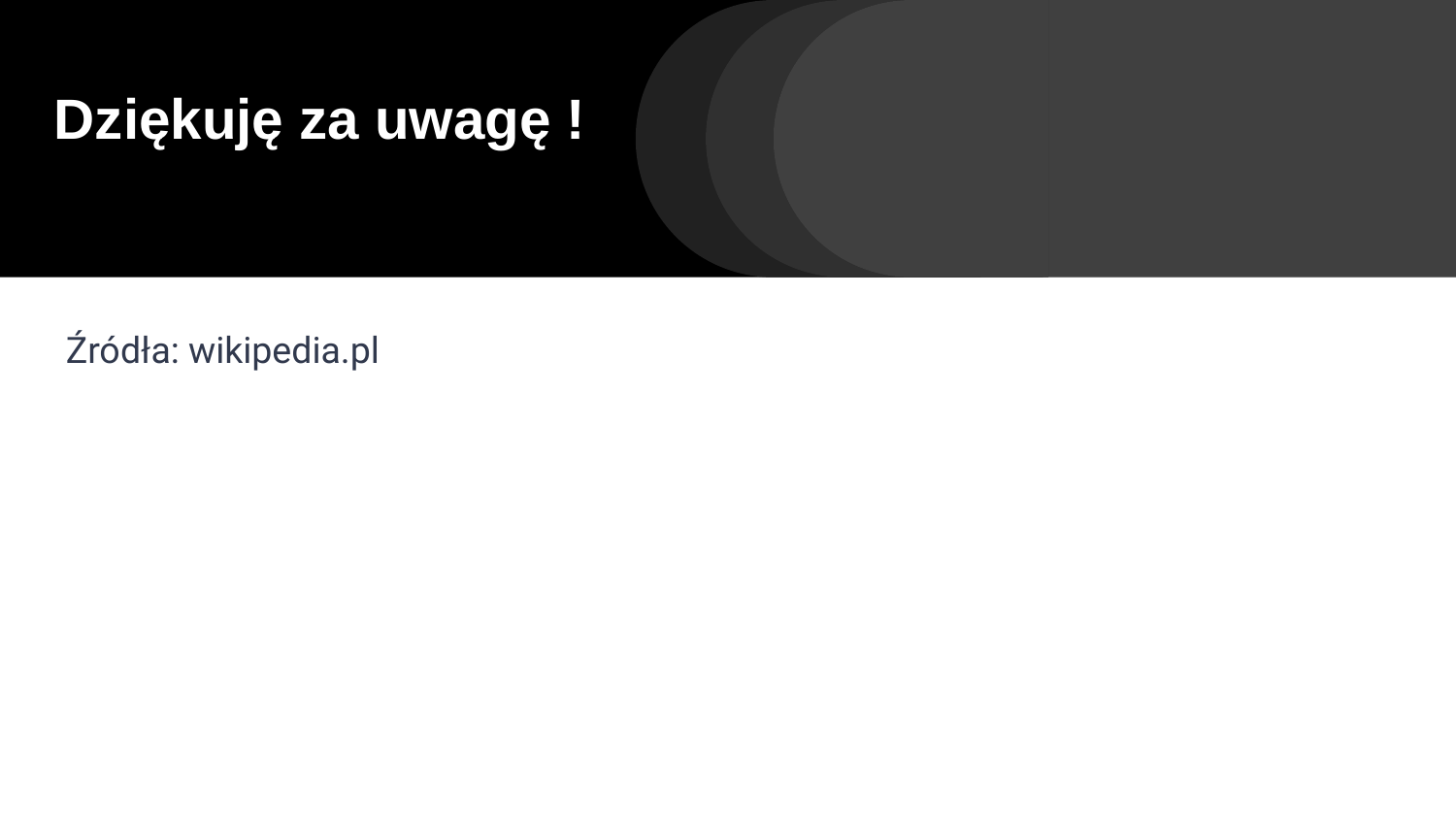

# Dziękuję za uwagę !
Źródła: wikipedia.pl